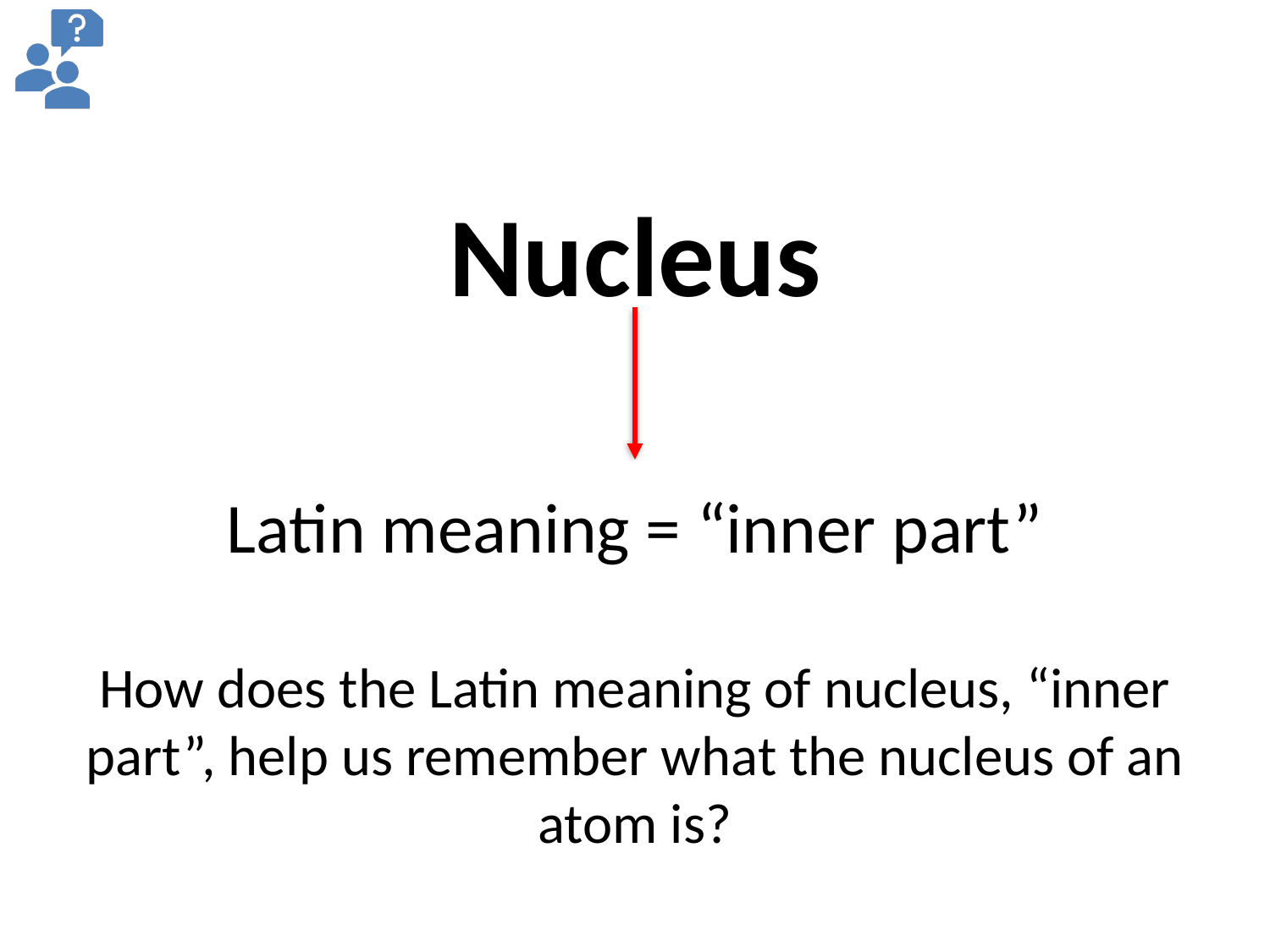

Nucleus

Latin meaning = “inner part”

How does the Latin meaning of nucleus, “inner part”, help us remember what the nucleus of an atom is?